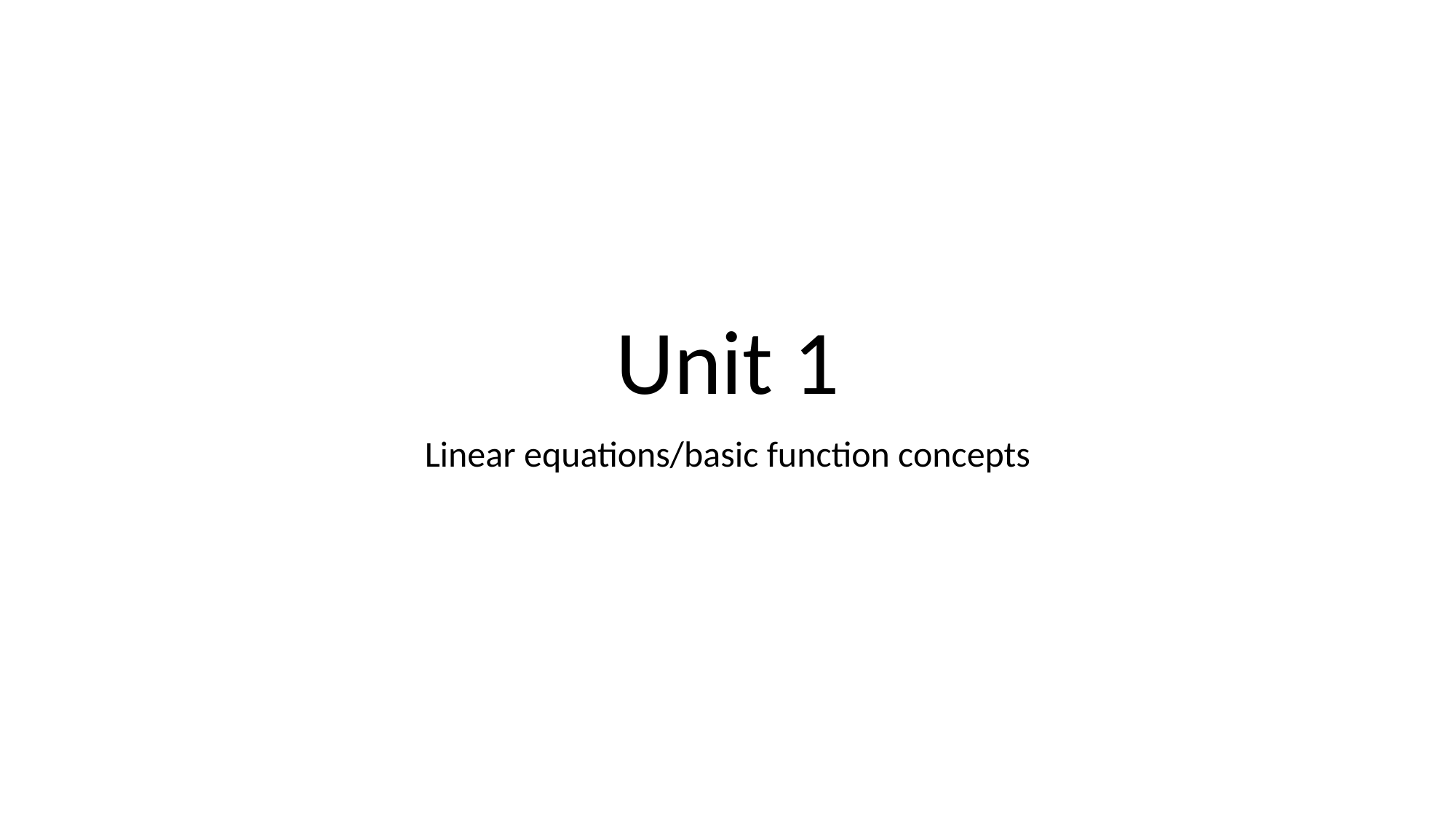

# Unit 1
Linear equations/basic function concepts